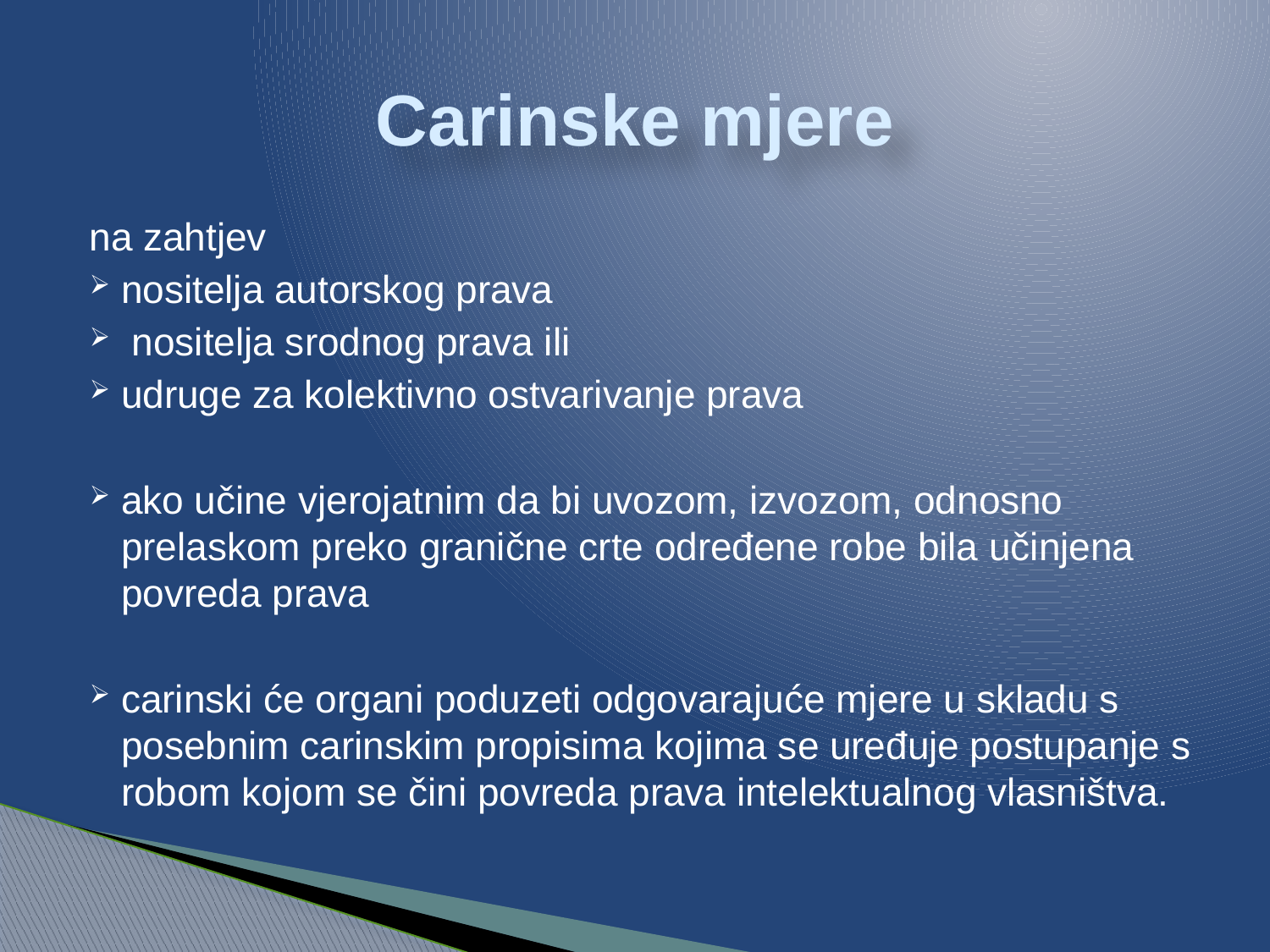

# Carinske mjere
na zahtjev
nositelja autorskog prava
 nositelja srodnog prava ili
udruge za kolektivno ostvarivanje prava

ako učine vjerojatnim da bi uvozom, izvozom, odnosno prelaskom preko granične crte određene robe bila učinjena povreda prava

carinski će organi poduzeti odgovarajuće mjere u skladu s posebnim carinskim propisima kojima se uređuje postupanje s robom kojom se čini povreda prava intelektualnog vlasništva.